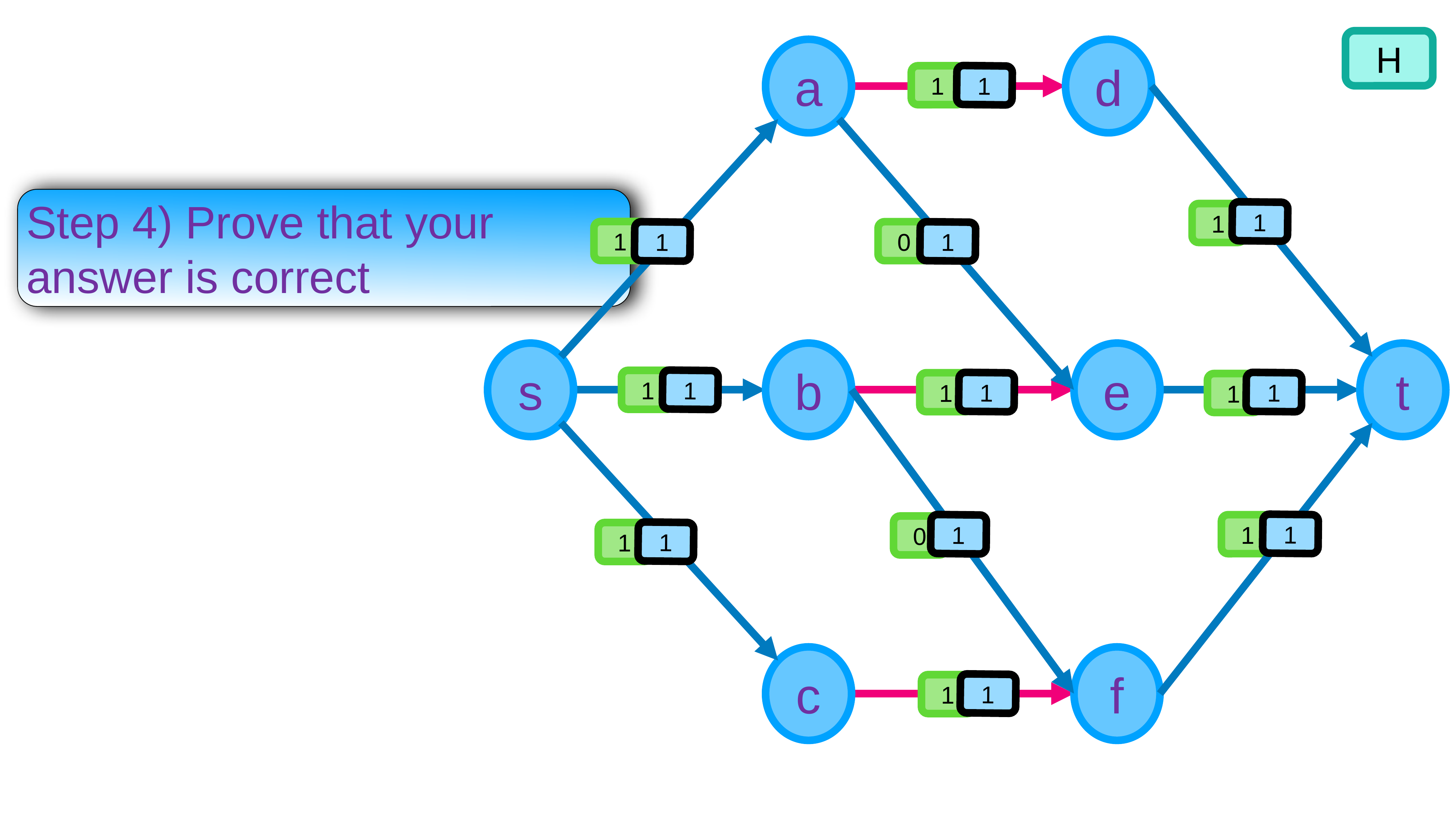

H
a
d
1
1
Step 4) Prove that your answer is correct
1
1
1
0
1
1
s
b
e
t
1
1
1
1
1
1
1
1
1
0
1
1
c
f
1
1